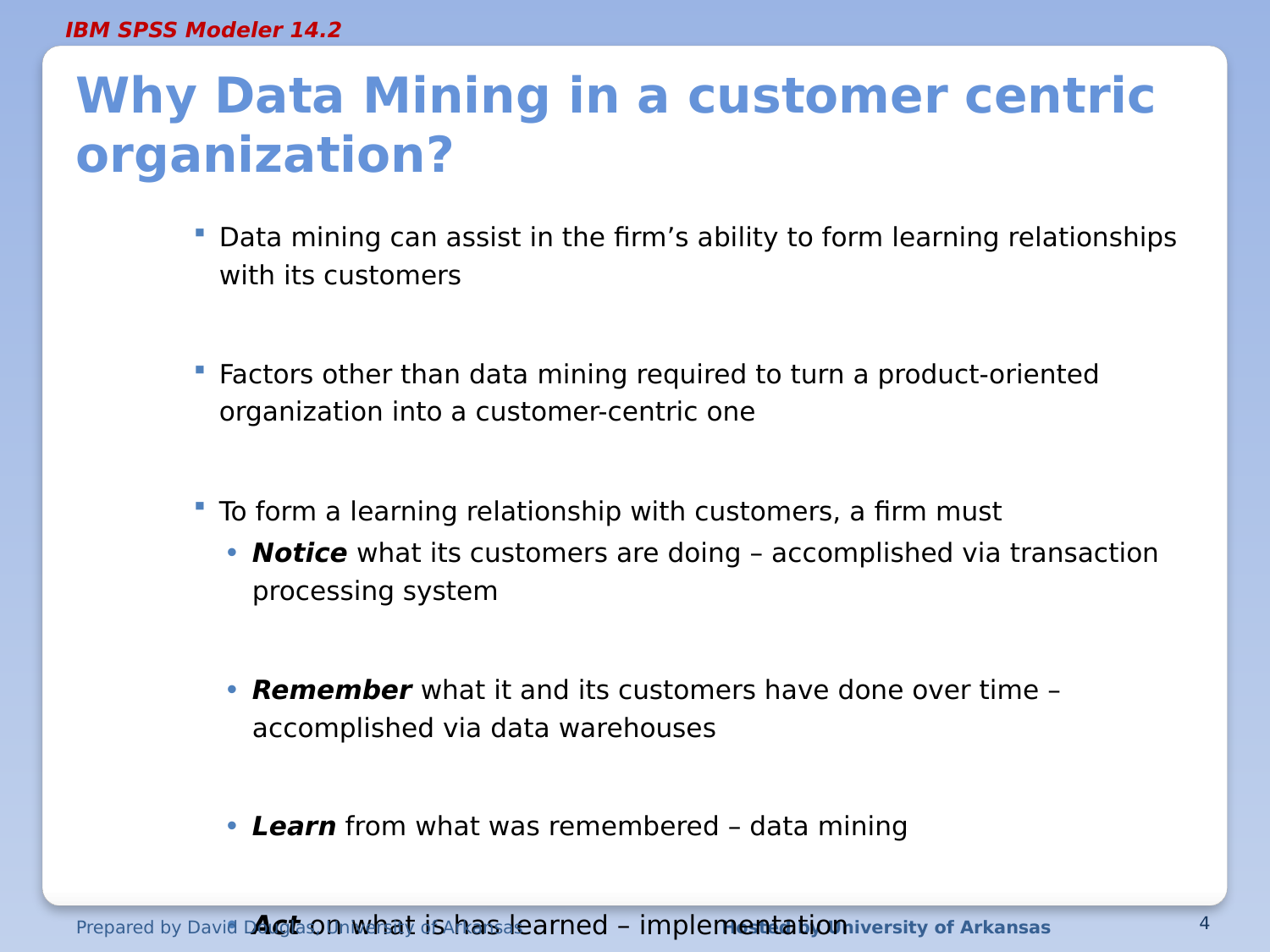

# Why Data Mining in a customer centric organization?
Data mining can assist in the firm’s ability to form learning relationships with its customers

Factors other than data mining required to turn a product-oriented organization into a customer-centric one

To form a learning relationship with customers, a firm must
Notice what its customers are doing – accomplished via transaction processing system

Remember what it and its customers have done over time – accomplished via data warehouses

Learn from what was remembered – data mining

Act on what is has learned – implementation

Berry & Linoff (Data Miners) -- http://www.data-miners.com/

Prepared by David Douglas, University of Arkansas
Hosted by University of Arkansas
4